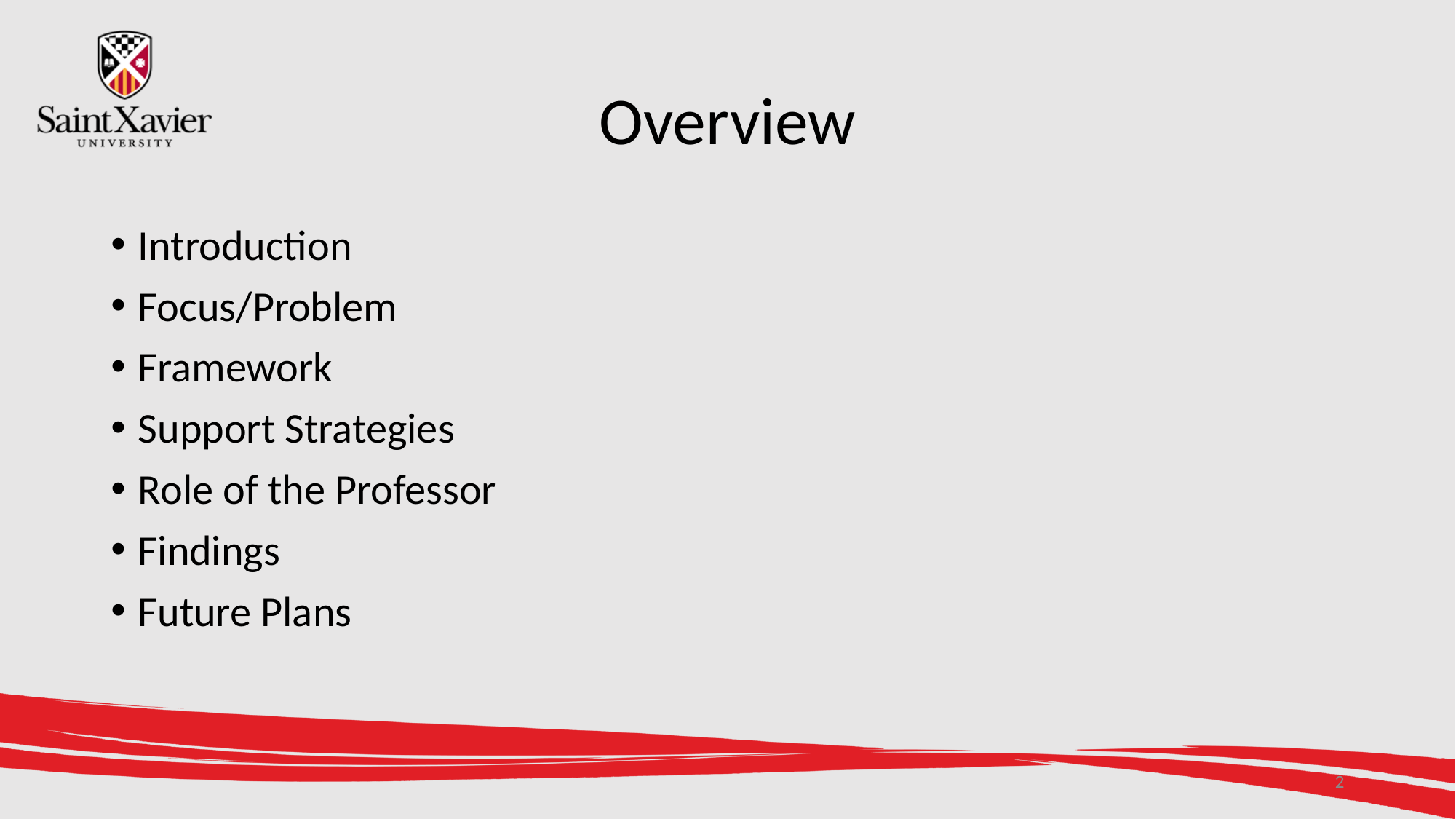

# Overview
Introduction
Focus/Problem
Framework
Support Strategies
Role of the Professor
Findings
Future Plans

2